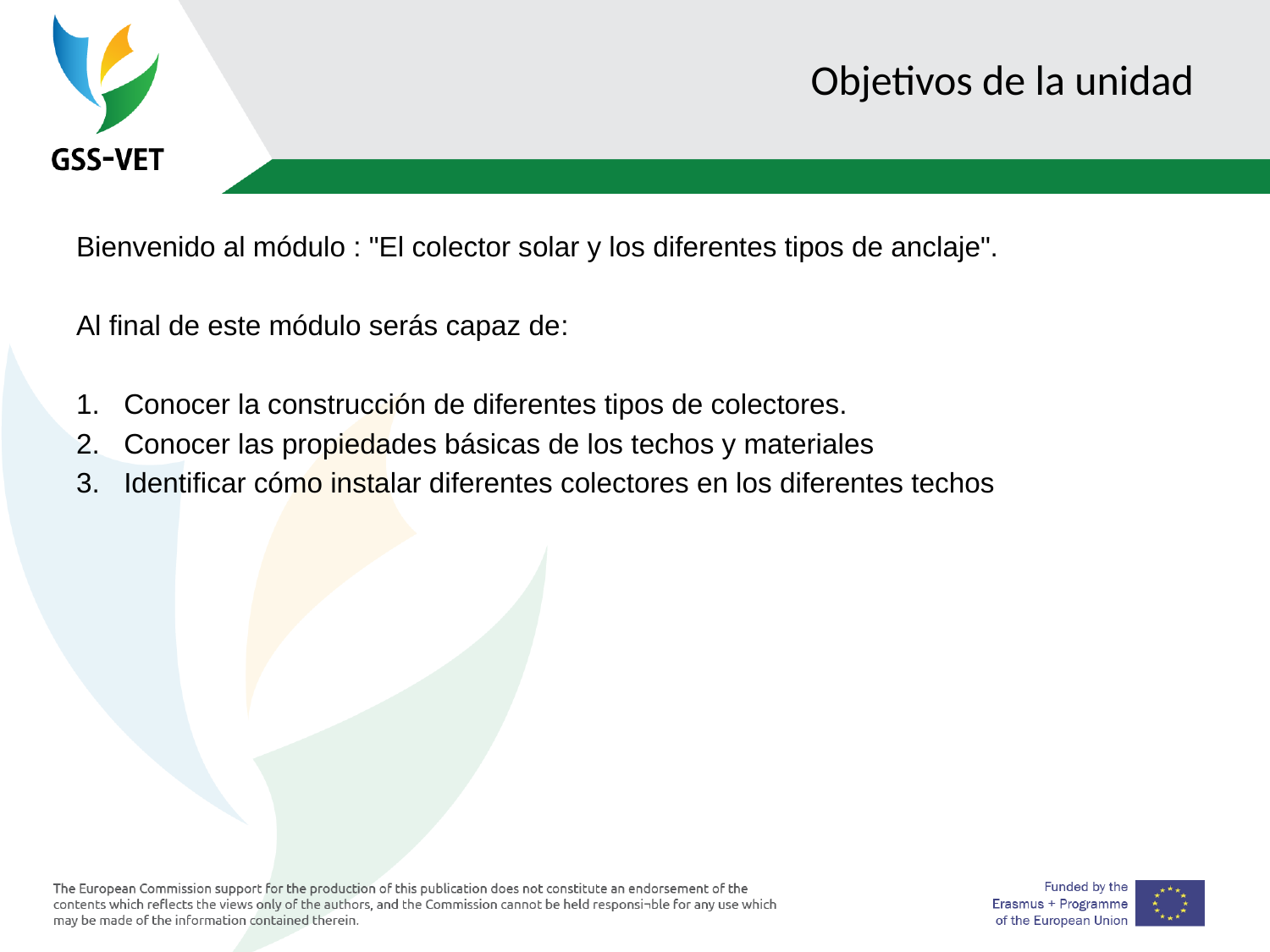

# Objetivos de la unidad
Bienvenido al módulo : "El colector solar y los diferentes tipos de anclaje".

Al final de este módulo serás capaz de:

Conocer la construcción de diferentes tipos de colectores.
Conocer las propiedades básicas de los techos y materiales
Identificar cómo instalar diferentes colectores en los diferentes techos